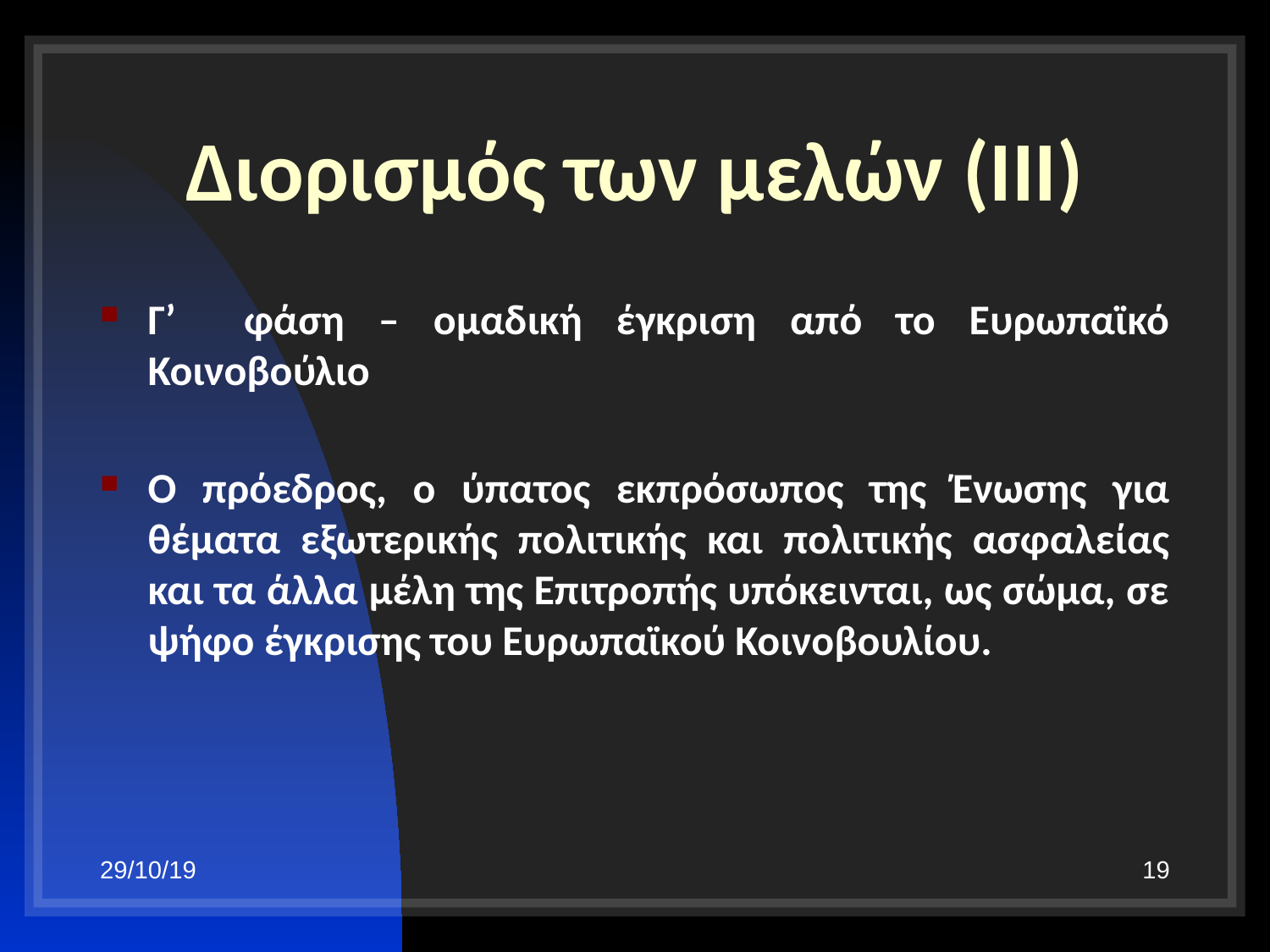

# Διορισμός των μελών (ΙΙΙ)
Γ’  φάση – ομαδική έγκριση από το Ευρωπαϊκό Κοινοβούλιο

Ο πρόεδρος, ο ύπατος εκπρόσωπος της Ένωσης για θέματα εξωτερικής πολιτικής και πολιτικής ασφαλείας και τα άλλα μέλη της Επιτροπής υπόκεινται, ως σώμα, σε ψήφο έγκρισης του Ευρωπαϊκού Κοινοβουλίου.
29/10/19
19